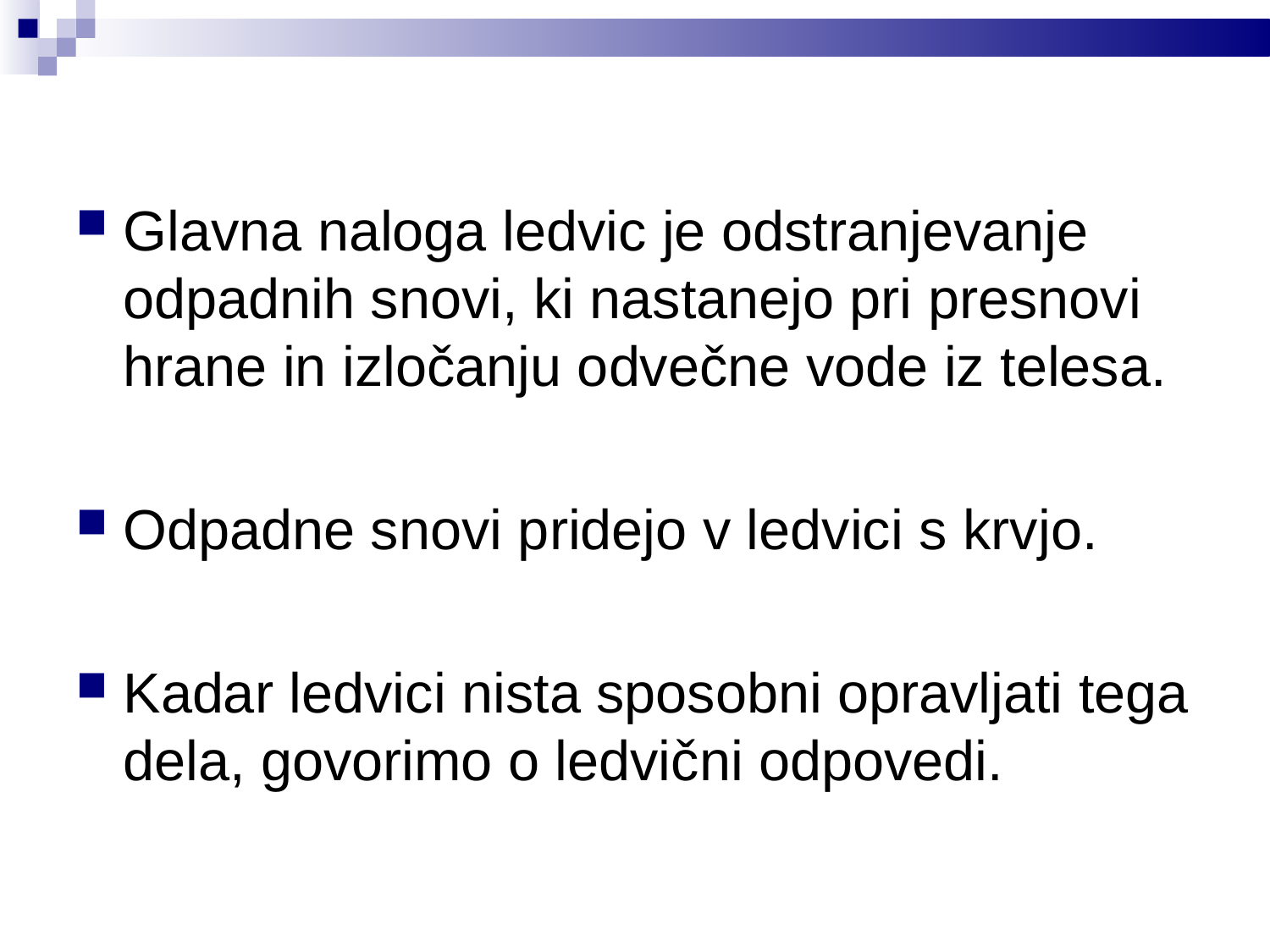

Glavna naloga ledvic je odstranjevanje odpadnih snovi, ki nastanejo pri presnovi hrane in izločanju odvečne vode iz telesa.

Odpadne snovi pridejo v ledvici s krvjo.

Kadar ledvici nista sposobni opravljati tega dela, govorimo o ledvični odpovedi.